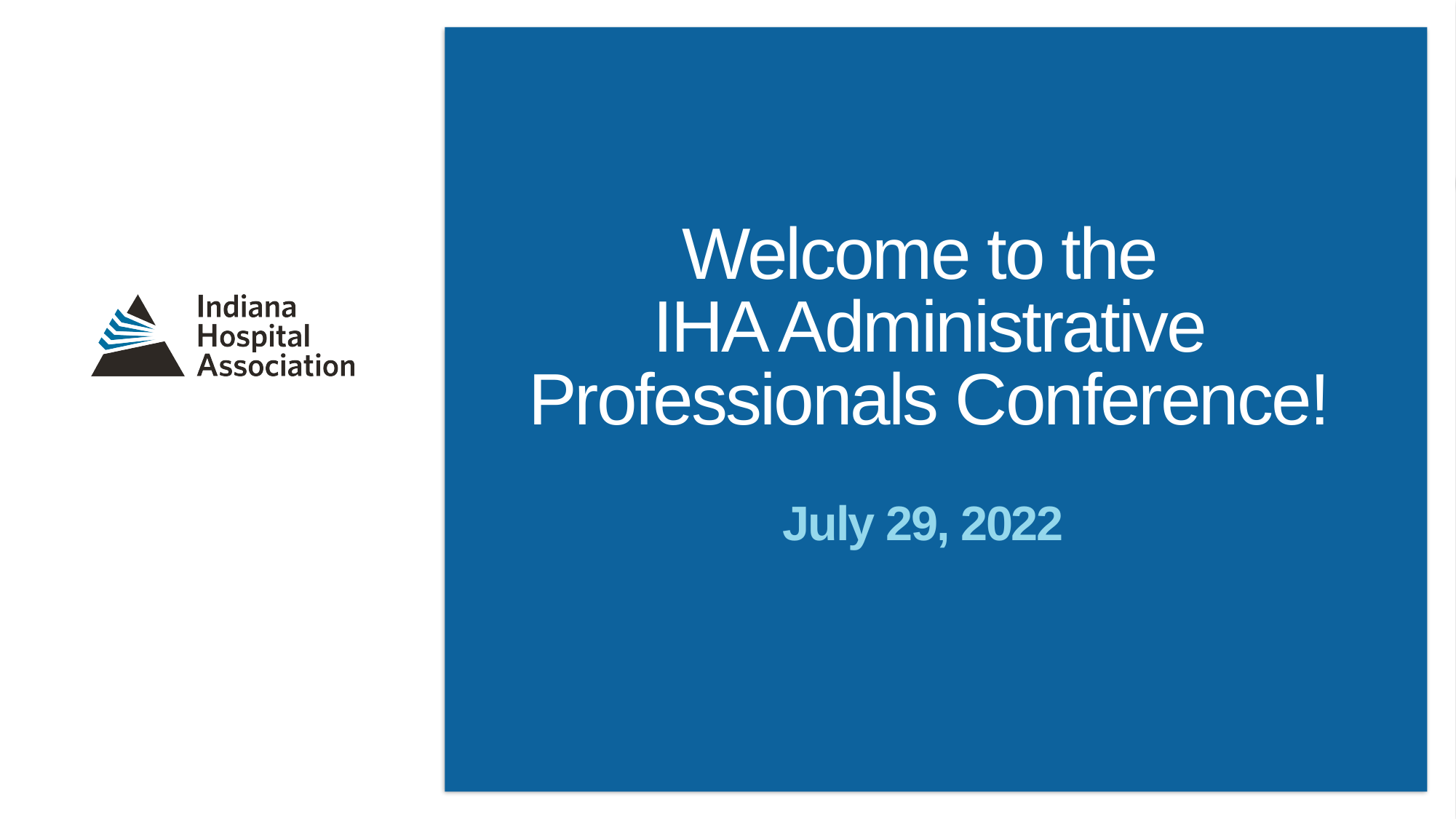

# Welcome to the IHA Administrative Professionals Conference!
July 29, 2022